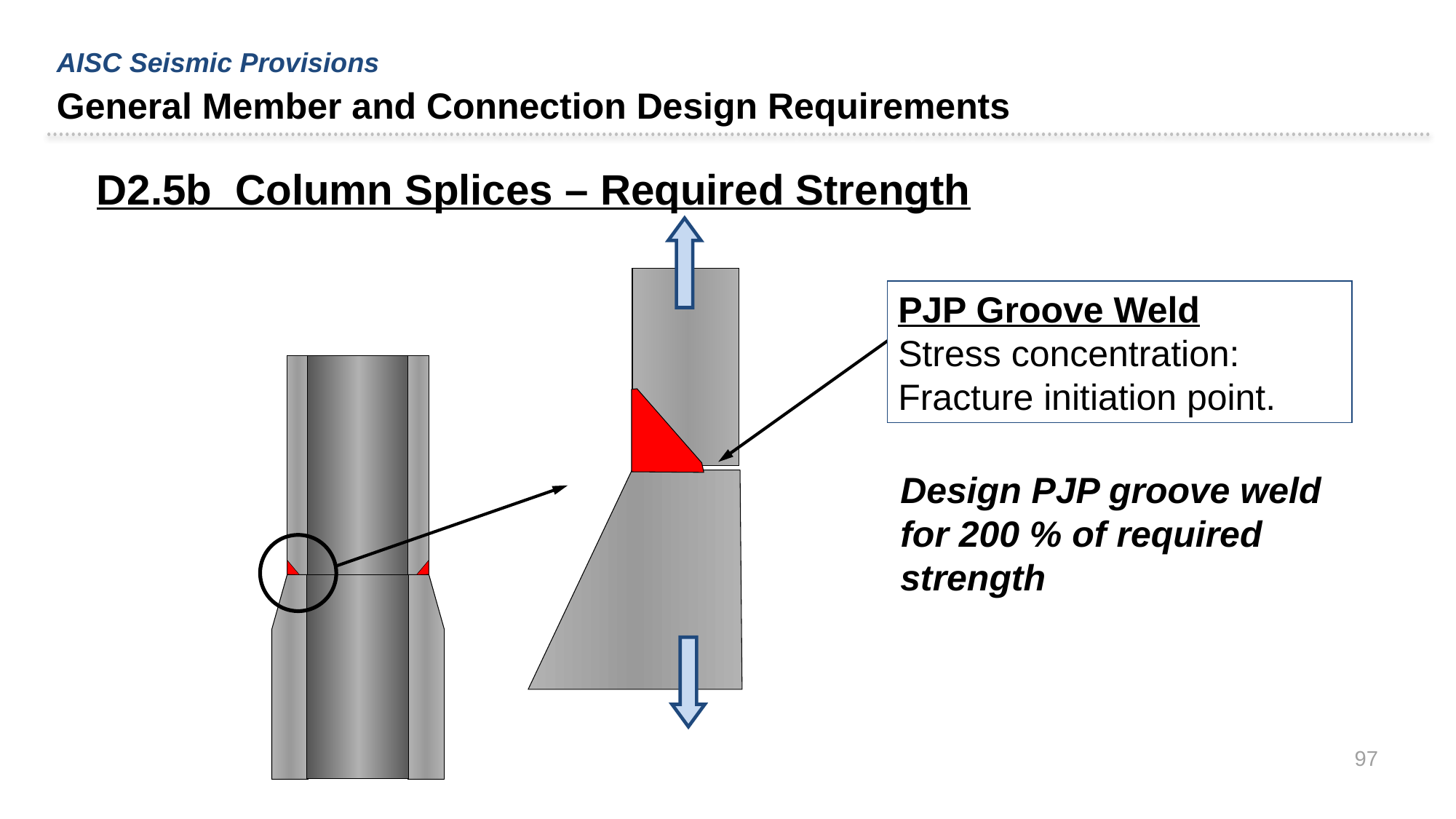

AISC Seismic Provisions
General Member and Connection Design Requirements
D2.5b  Column Splices – Required Strength

PJP Groove Weld
Stress concentration: Fracture initiation point.

Design PJP groove weld for 200 % of required strength

97